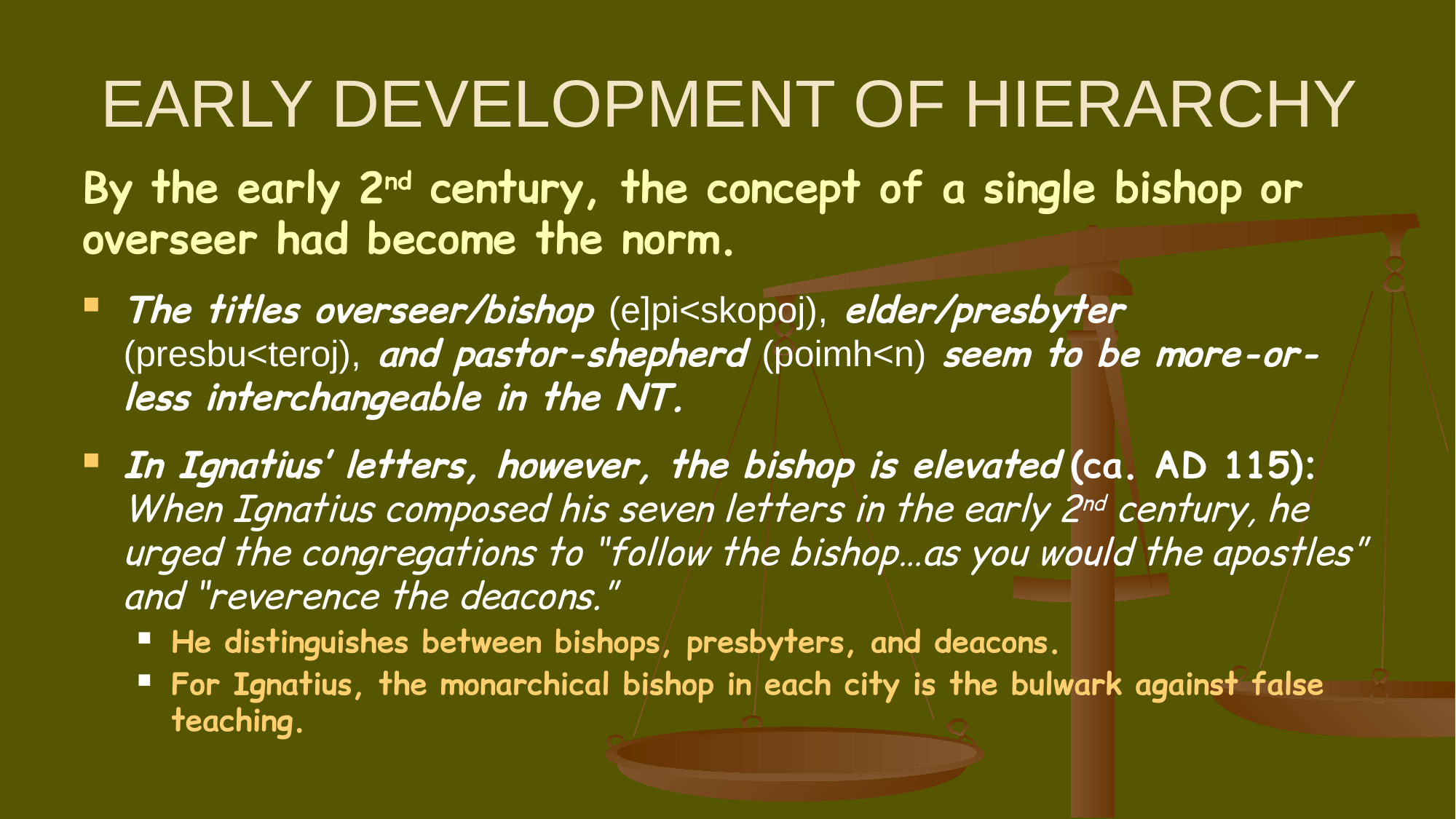

# EARLY DEVELOPMENT OF HIERARCHY
By the early 2nd century, the concept of a single bishop or overseer had become the norm.

The titles overseer/bishop (e]pi<skopoj), elder/presbyter (presbu<teroj), and pastor-shepherd (poimh<n) seem to be more-or-less interchangeable in the NT.

In Ignatius’ letters, however, the bishop is elevated (ca. AD 115): When Ignatius composed his seven letters in the early 2nd century, he urged the congregations to “follow the bishop…as you would the apostles” and “reverence the deacons.”
He distinguishes between bishops, presbyters, and deacons.
For Ignatius, the monarchical bishop in each city is the bulwark against false teaching.